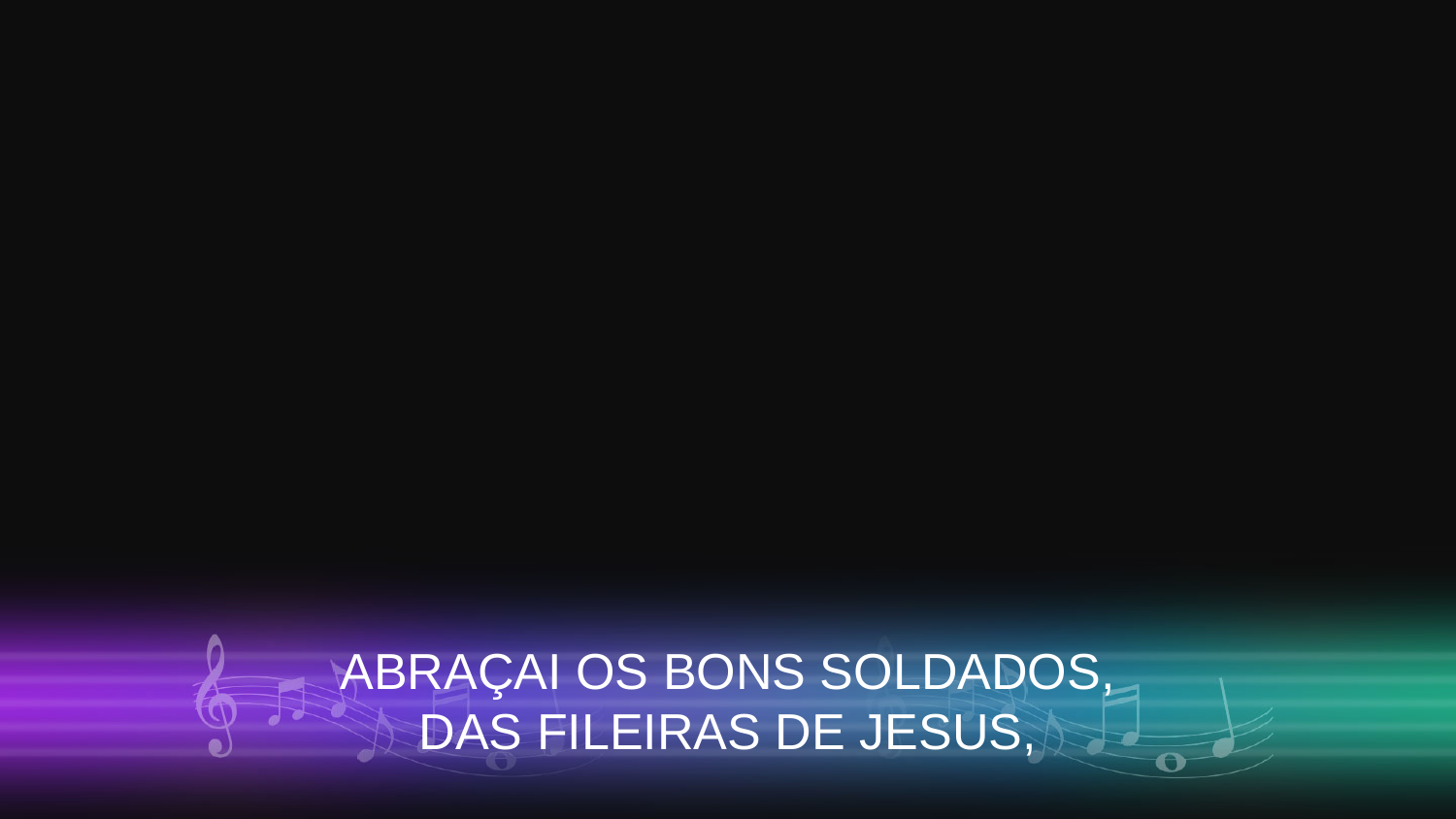

ABRAÇAI OS BONS SOLDADOS,
DAS FILEIRAS DE JESUS,